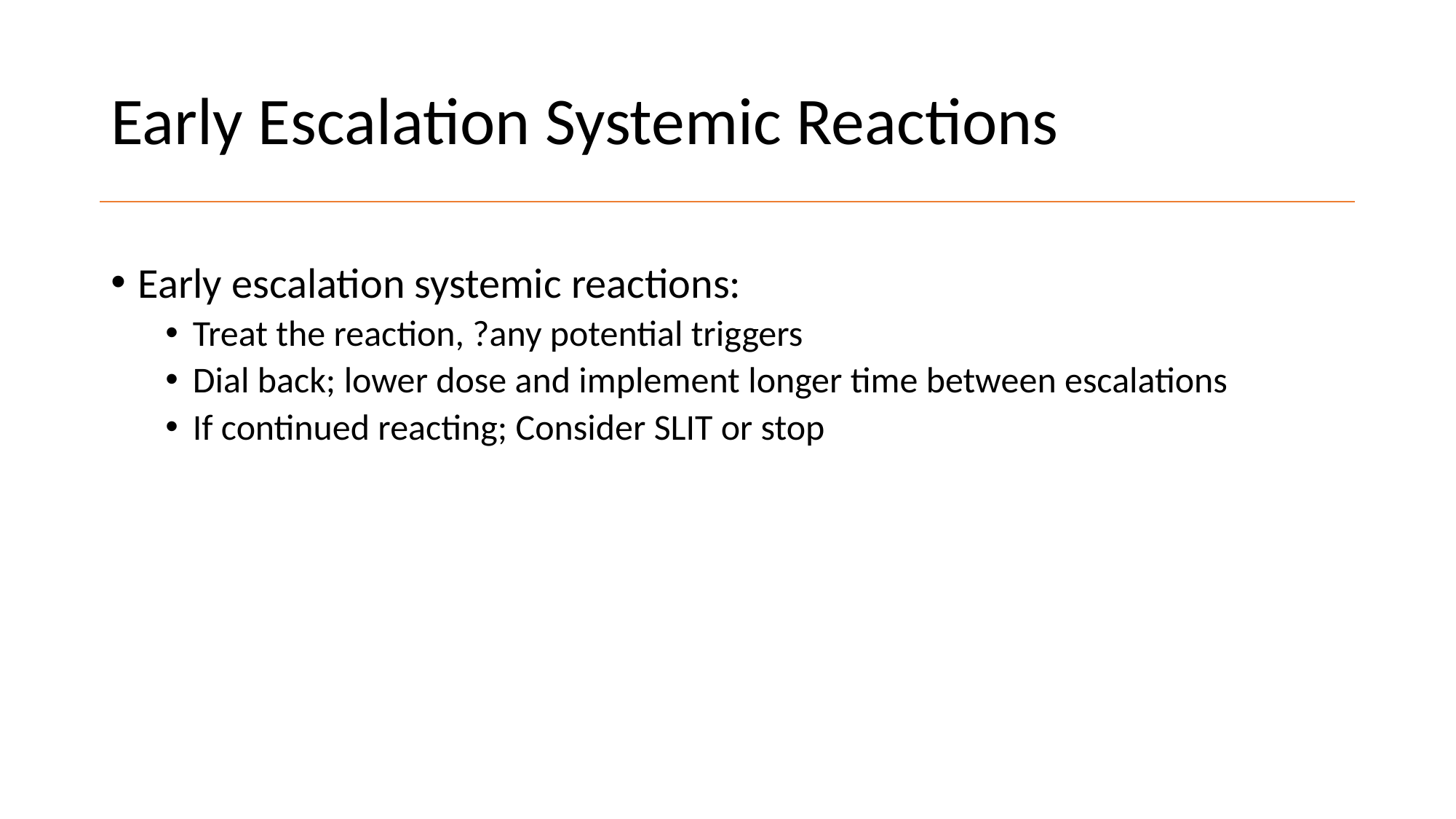

# Early Escalation Systemic Reactions
Early escalation systemic reactions:
Treat the reaction, ?any potential triggers
Dial back; lower dose and implement longer time between escalations
If continued reacting; Consider SLIT or stop